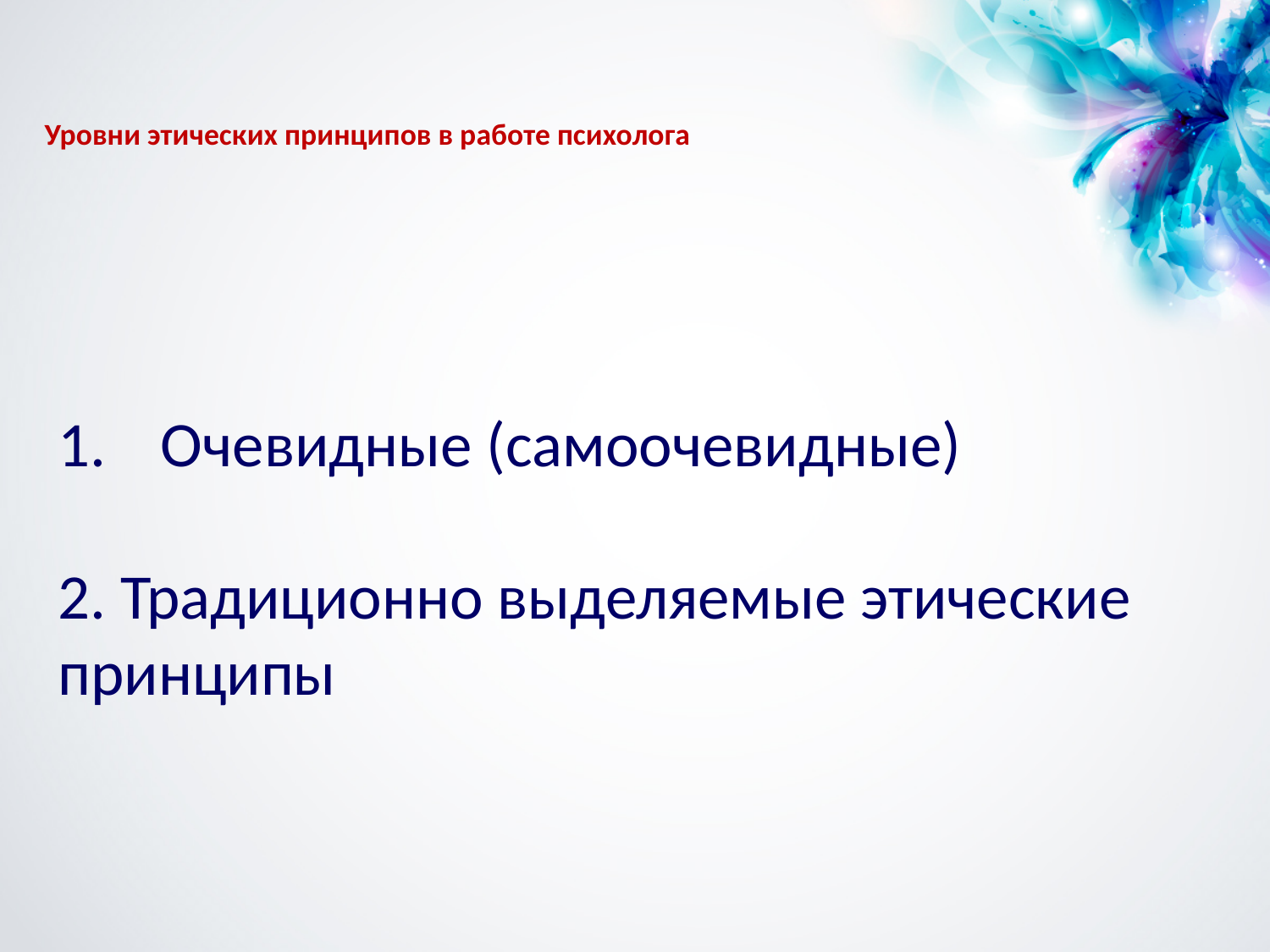

# Уровни этических принципов в работе психолога
Очевидные (самоочевидные)

2. Традиционно выделяемые этические принципы